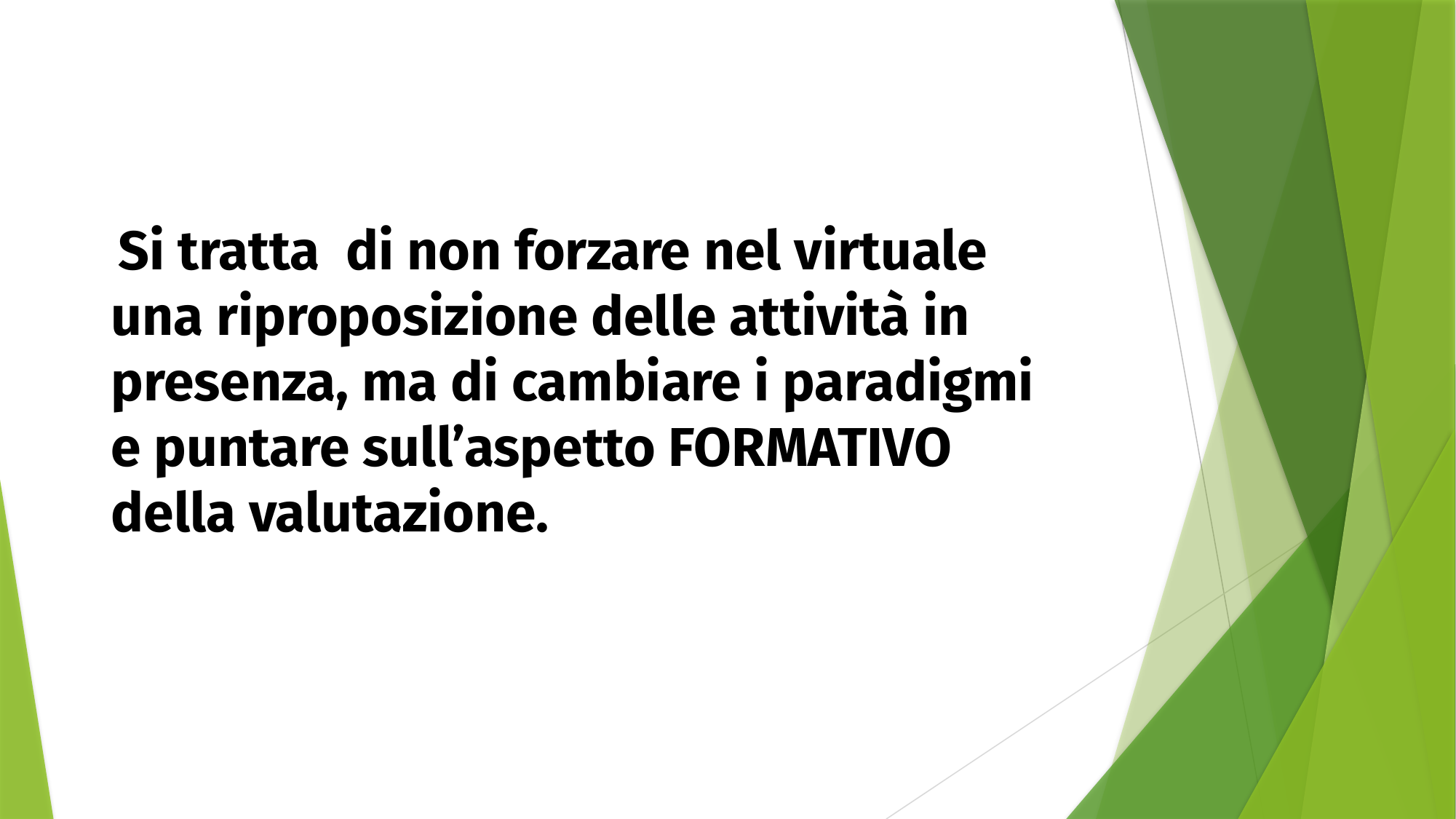

Si tratta  di non forzare nel virtuale una riproposizione delle attività in presenza, ma di cambiare i paradigmi e puntare sull’aspetto FORMATIVO della valutazione.